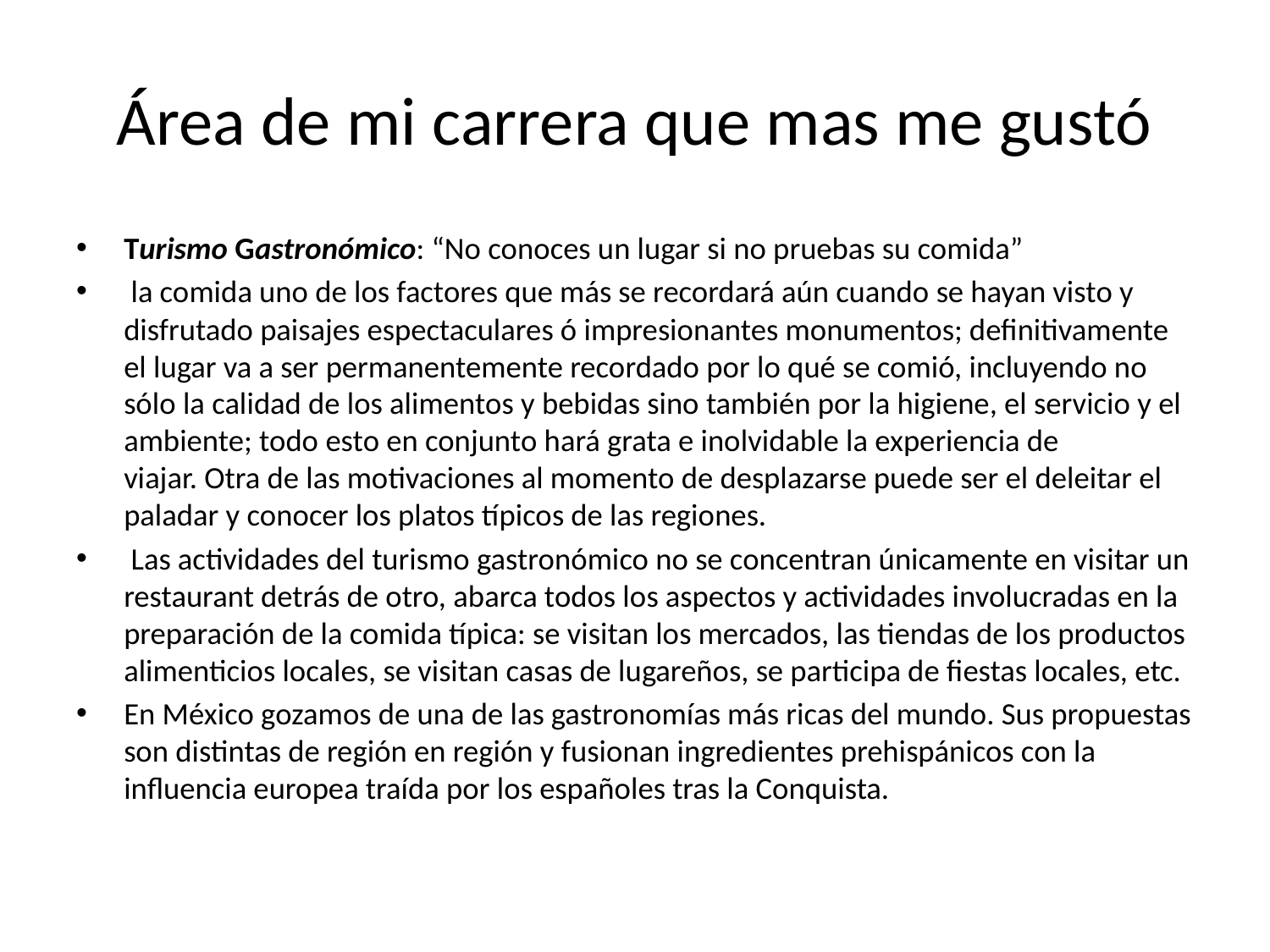

# Área de mi carrera que mas me gustó
Turismo Gastronómico: “No conoces un lugar si no pruebas su comida”
 la comida uno de los factores que más se recordará aún cuando se hayan visto y disfrutado paisajes espectaculares ó impresionantes monumentos; definitivamente el lugar va a ser permanentemente recordado por lo qué se comió, incluyendo no sólo la calidad de los alimentos y bebidas sino también por la higiene, el servicio y el ambiente; todo esto en conjunto hará grata e inolvidable la experiencia de viajar. Otra de las motivaciones al momento de desplazarse puede ser el deleitar el paladar y conocer los platos típicos de las regiones.
 Las actividades del turismo gastronómico no se concentran únicamente en visitar un restaurant detrás de otro, abarca todos los aspectos y actividades involucradas en la preparación de la comida típica: se visitan los mercados, las tiendas de los productos alimenticios locales, se visitan casas de lugareños, se participa de fiestas locales, etc.
En México gozamos de una de las gastronomías más ricas del mundo. Sus propuestas son distintas de región en región y fusionan ingredientes prehispánicos con la influencia europea traída por los españoles tras la Conquista.